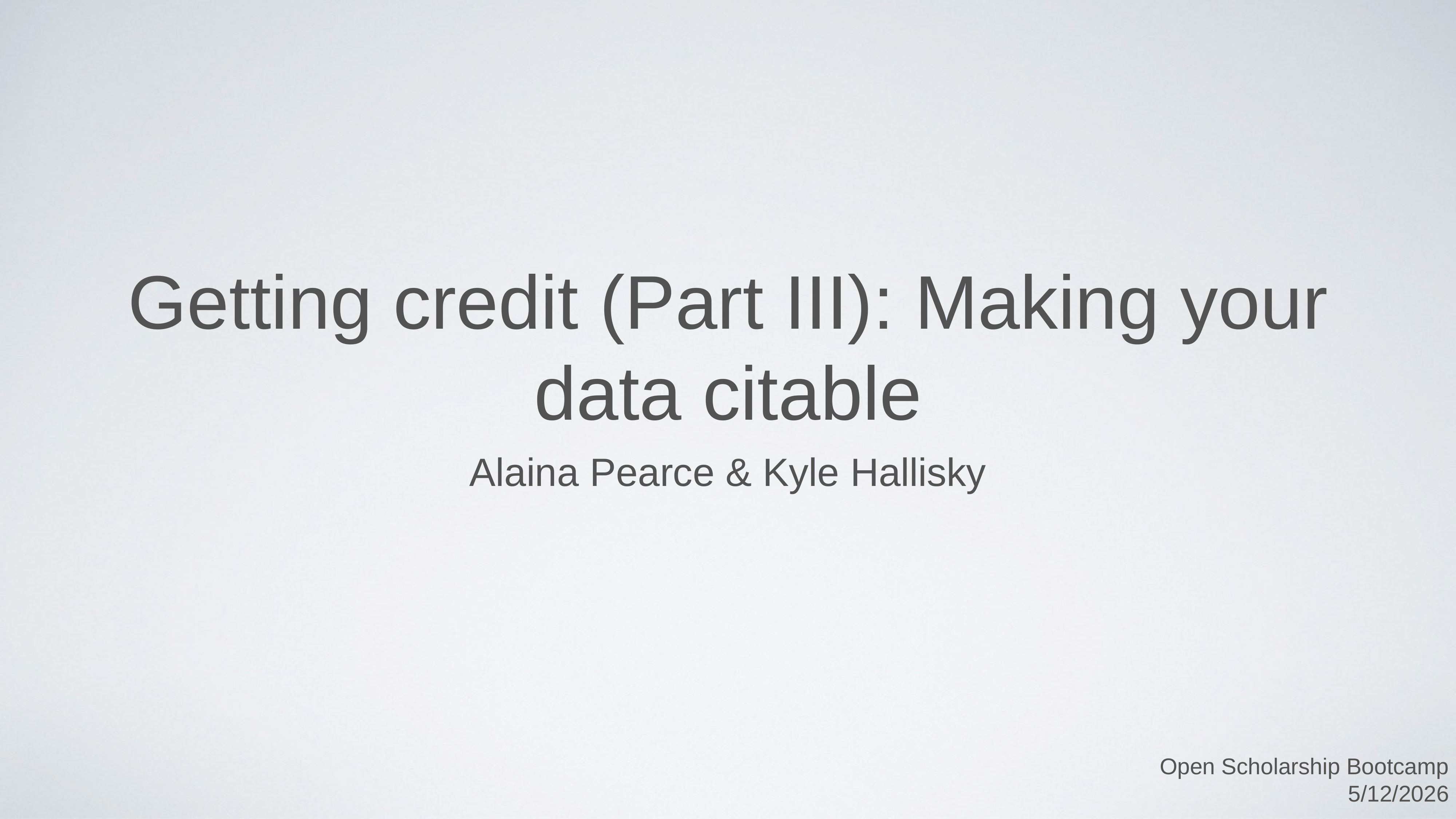

# Getting credit (Part III): Making your data citable
Alaina Pearce & Kyle Hallisky
Open Scholarship Bootcamp
5/12/2026